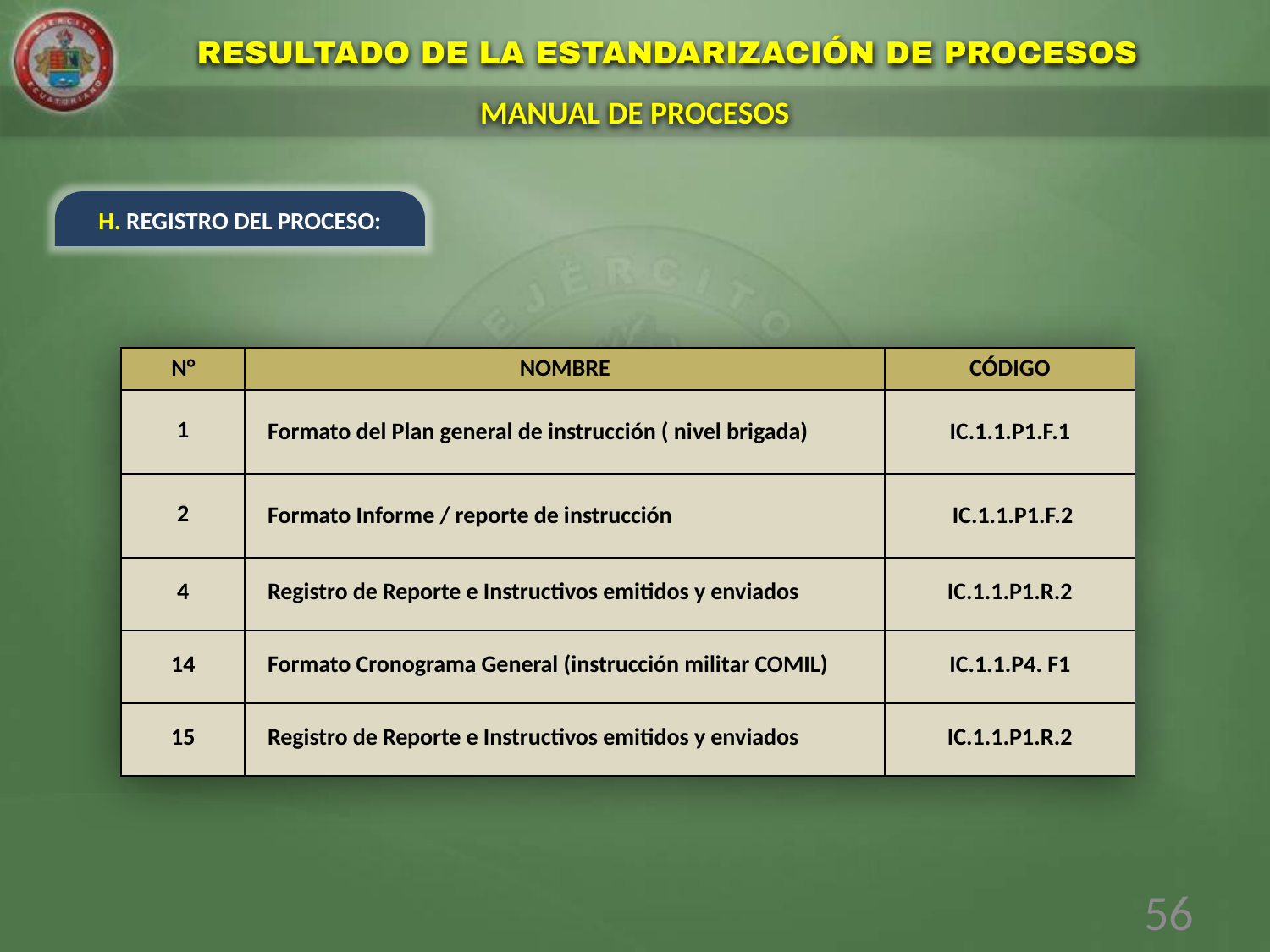

RESULTADO DE LA ESTANDARIZACIÓN DE PROCESOS
MANUAL DE PROCESOS
H. REGISTRO DEL PROCESO:
| N° | NOMBRE | CÓDIGO |
| --- | --- | --- |
| 1 | Formato del Plan general de instrucción ( nivel brigada) | IC.1.1.P1.F.1 |
| 2 | Formato Informe / reporte de instrucción | IC.1.1.P1.F.2 |
| 4 | Registro de Reporte e Instructivos emitidos y enviados | IC.1.1.P1.R.2 |
| 14 | Formato Cronograma General (instrucción militar COMIL) | IC.1.1.P4. F1 |
| 15 | Registro de Reporte e Instructivos emitidos y enviados | IC.1.1.P1.R.2 |
56